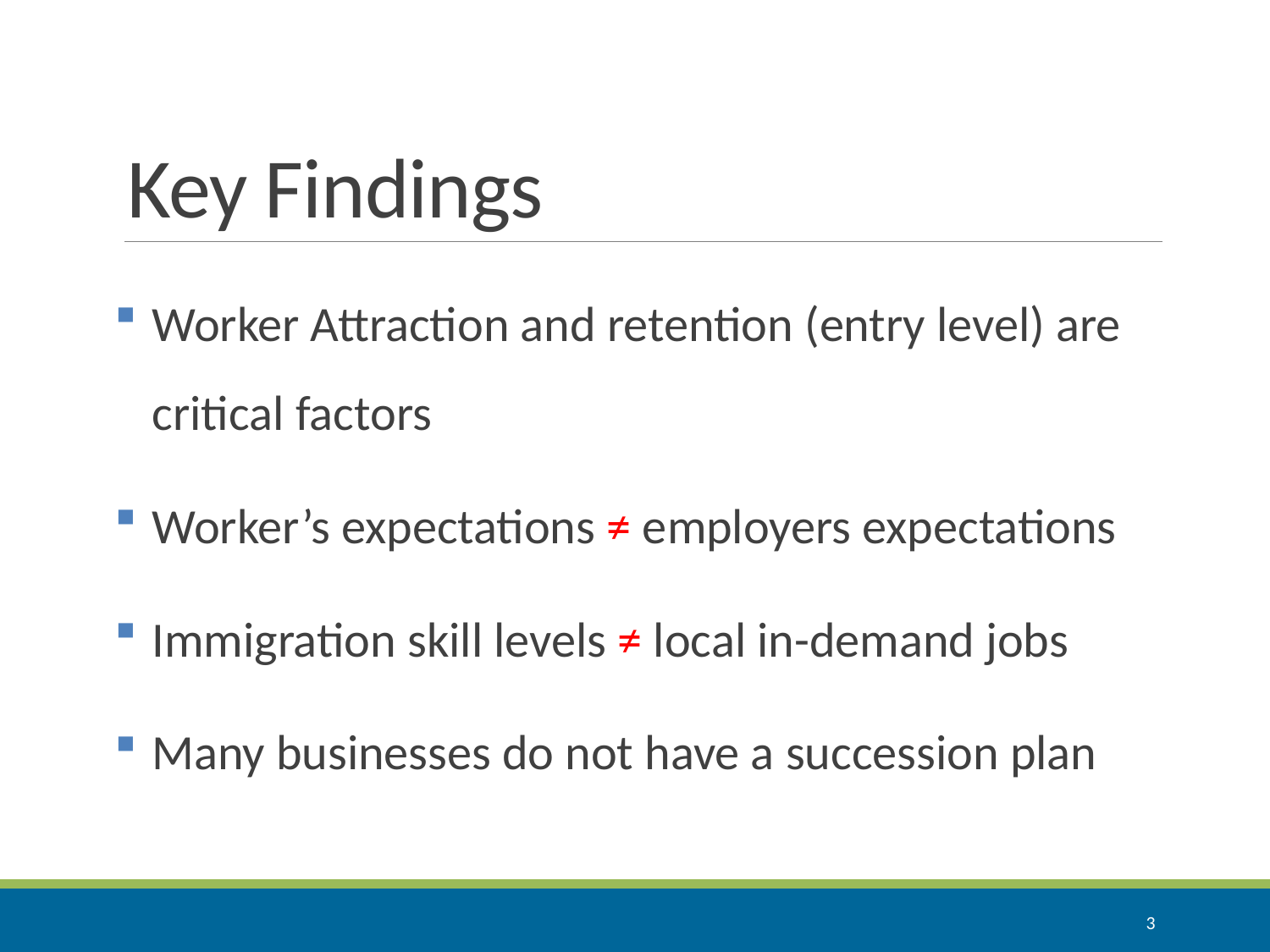

# Key Findings
Worker Attraction and retention (entry level) are critical factors
Worker’s expectations ≠ employers expectations
Immigration skill levels ≠ local in-demand jobs
Many businesses do not have a succession plan

3